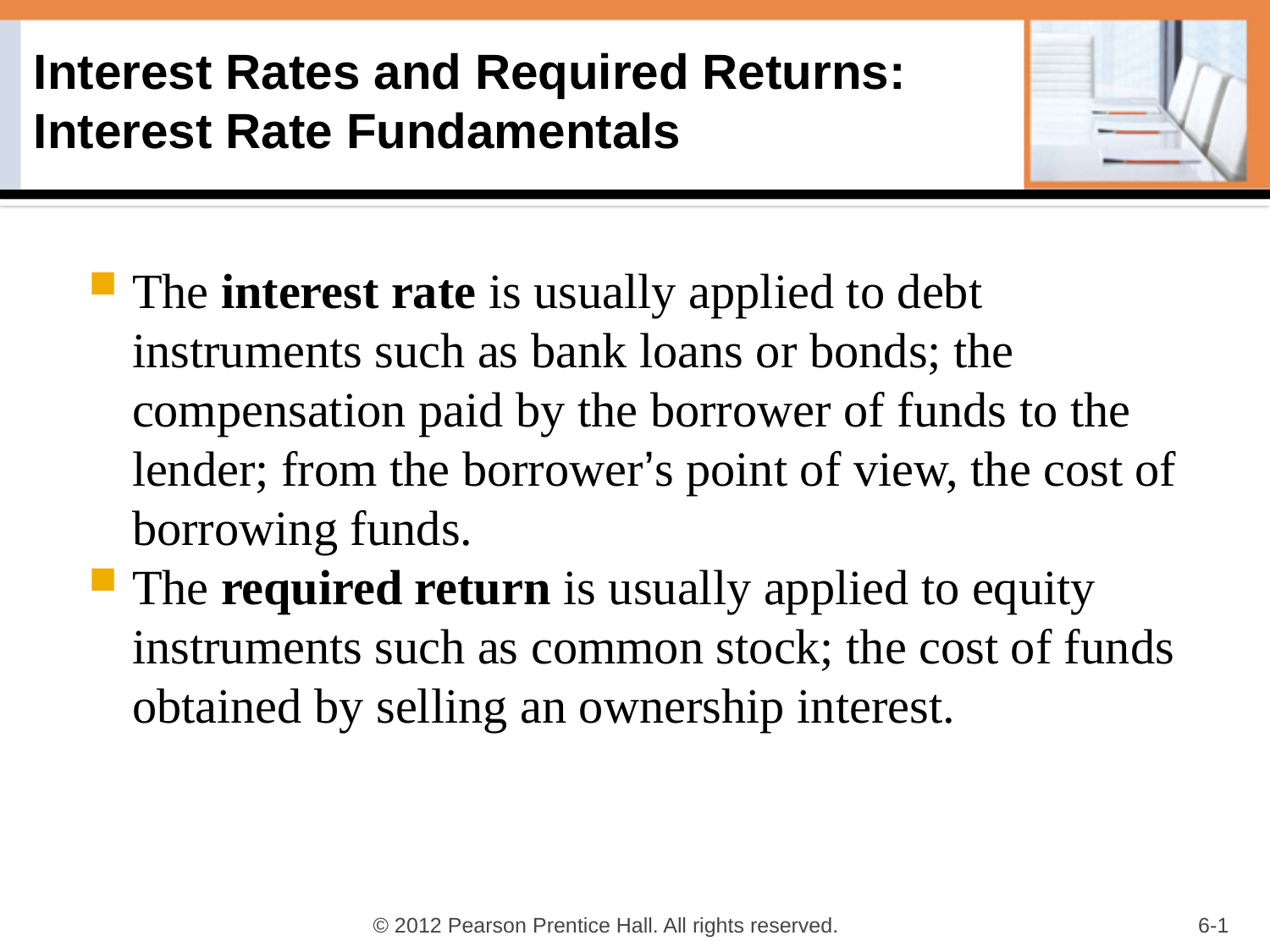

# Interest Rates and Required Returns: Interest Rate Fundamentals
The interest rate is usually applied to debt instruments such as bank loans or bonds; the compensation paid by the borrower of funds to the lender; from the borrower’s point of view, the cost of borrowing funds.
The required return is usually applied to equity instruments such as common stock; the cost of funds obtained by selling an ownership interest.
© 2012 Pearson Prentice Hall. All rights reserved.
6-1